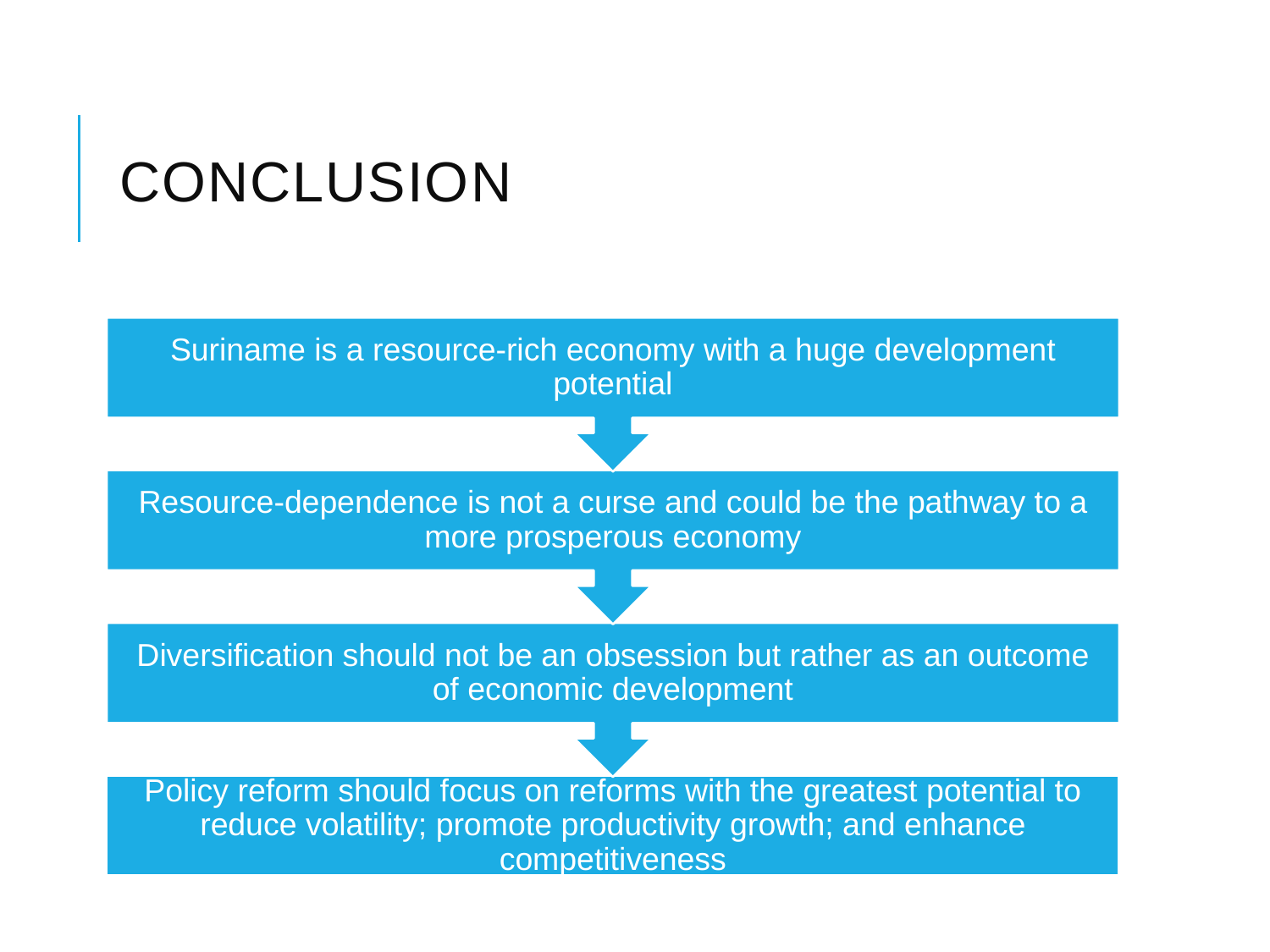

# conclusion
Policy reform should focus on reforms with the greatest potential to reduce volatility; promote productivity growth; and enhance competitiveness
Diversification should not be an obsession but rather as an outcome of economic development
Resource-dependence is not a curse and could be the pathway to a more prosperous economy
Suriname is a resource-rich economy with a huge development potential